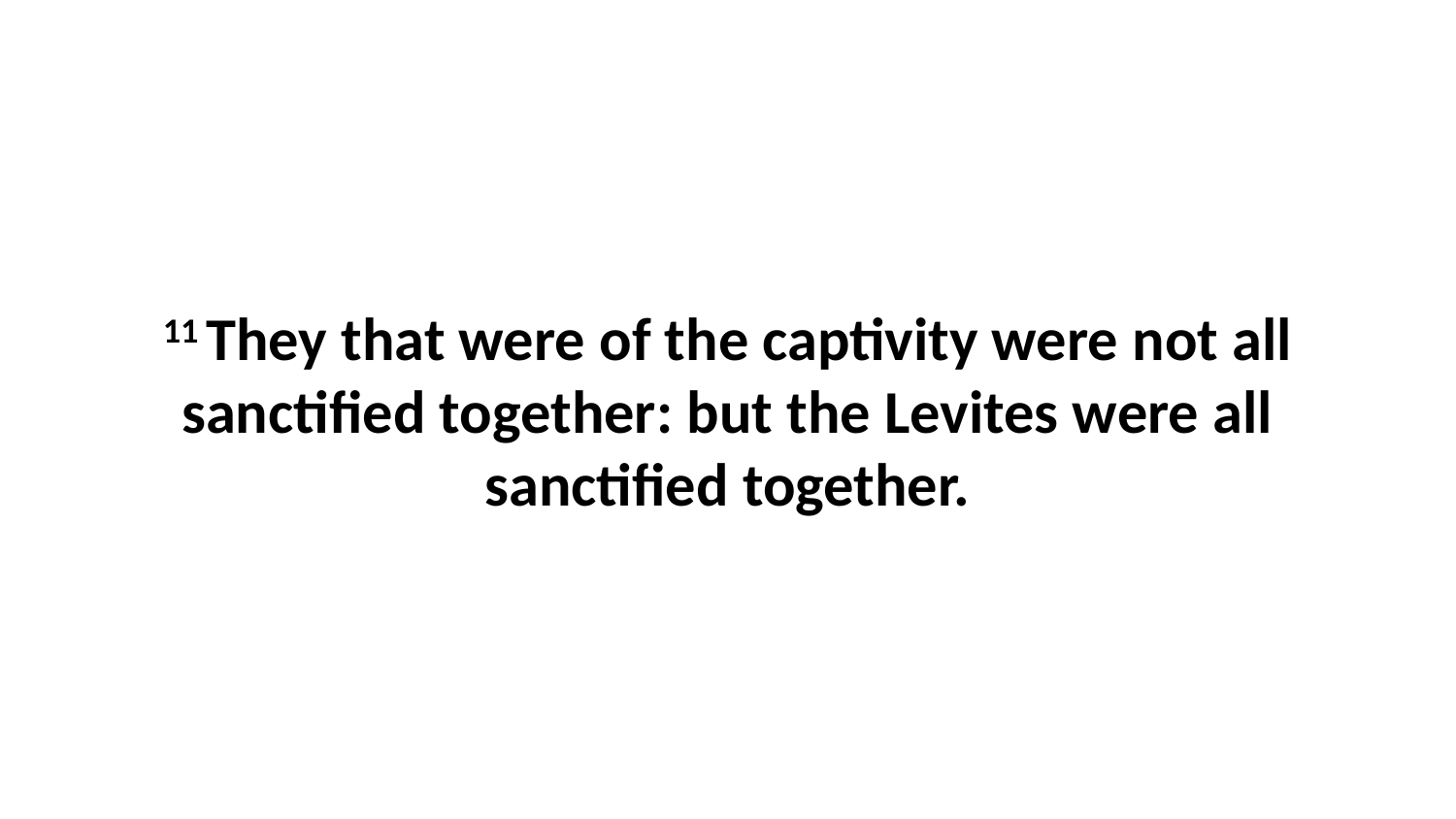

11 They that were of the captivity were not all sanctified together: but the Levites were all sanctified together.